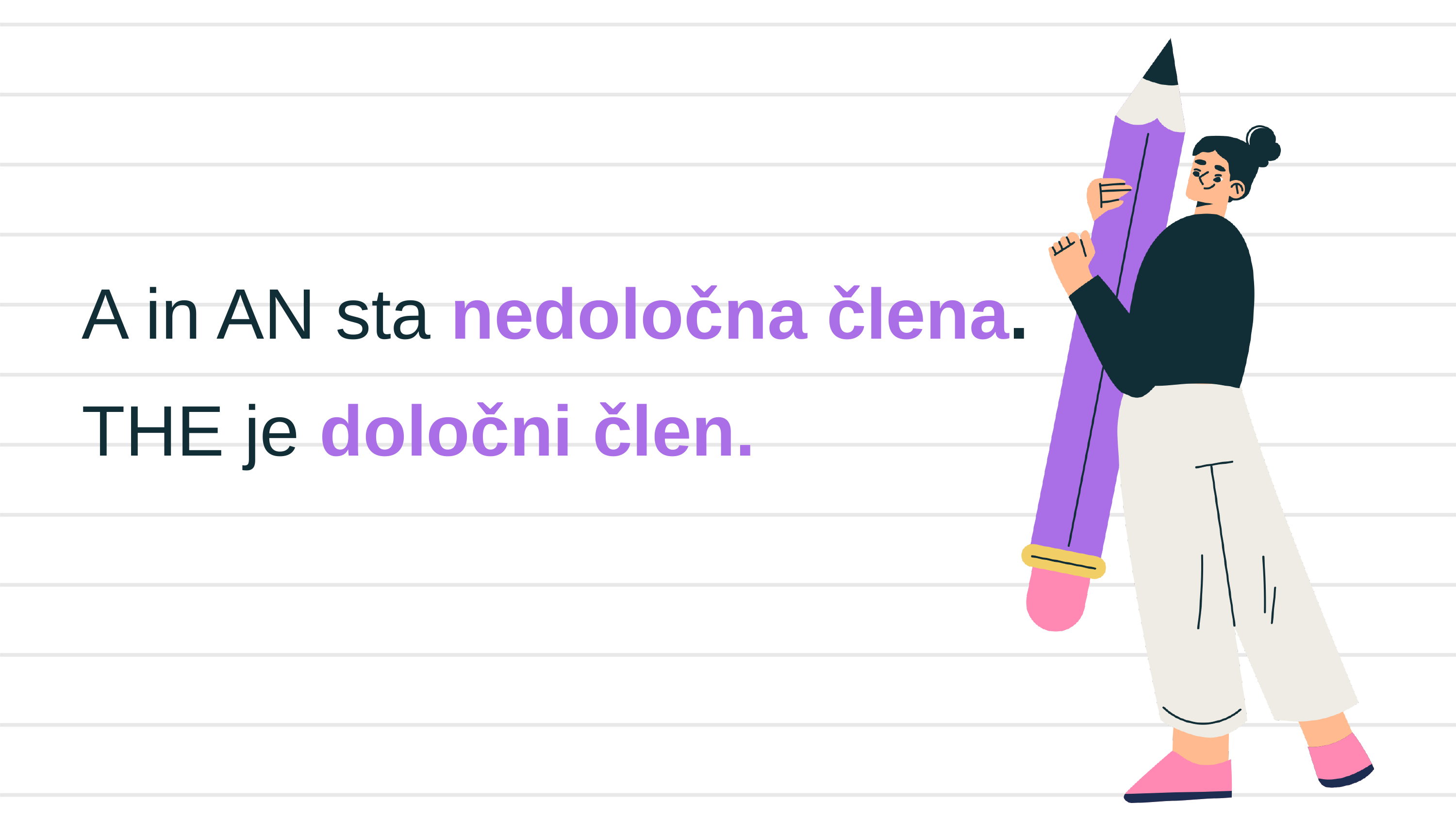

A in AN sta nedoločna člena.
THE je določni člen.